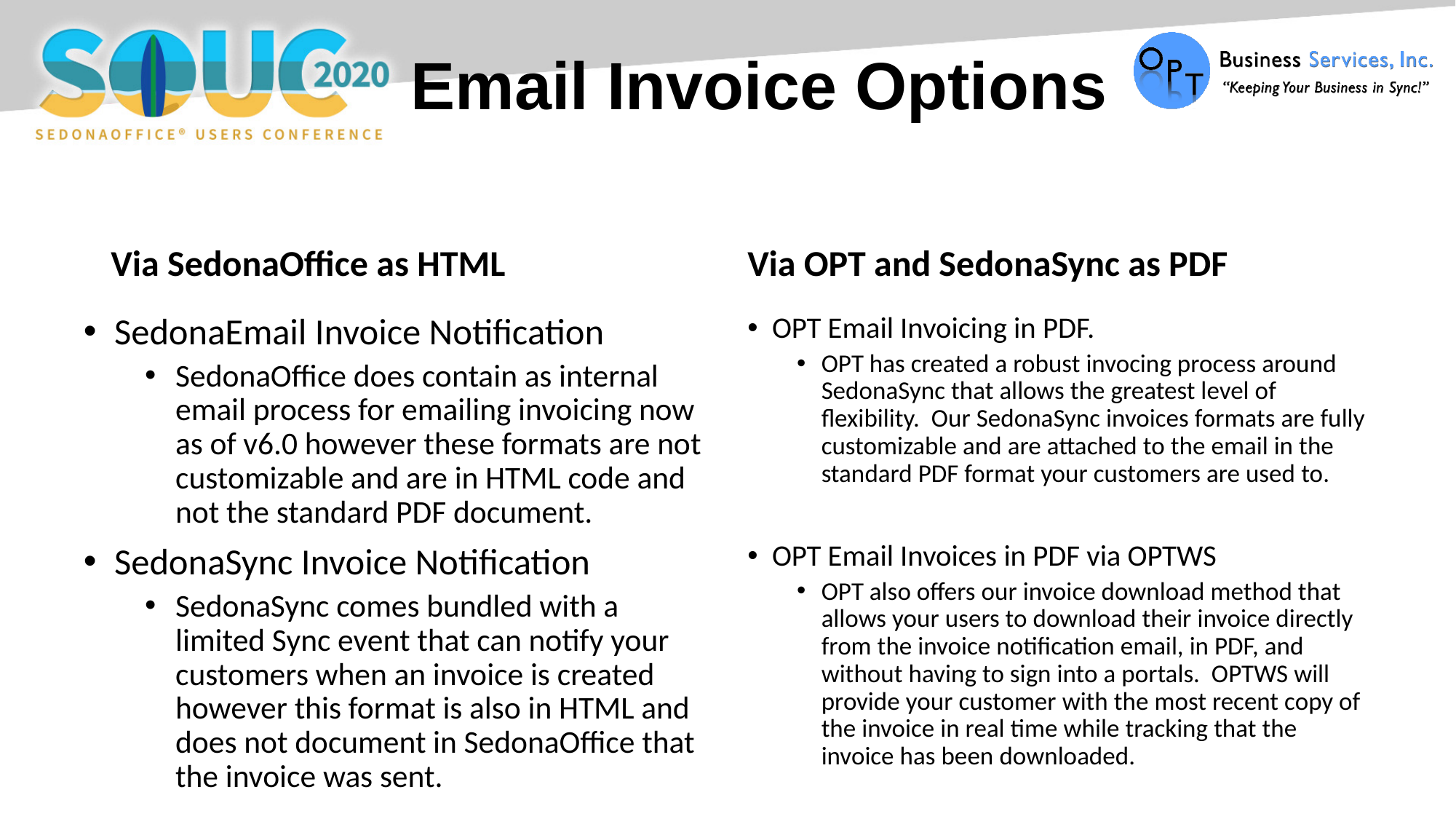

Email Invoice Options
Via SedonaOffice as HTML
Via OPT and SedonaSync as PDF
SedonaEmail Invoice Notification
SedonaOffice does contain as internal email process for emailing invoicing now as of v6.0 however these formats are not customizable and are in HTML code and not the standard PDF document.
SedonaSync Invoice Notification
SedonaSync comes bundled with a limited Sync event that can notify your customers when an invoice is created however this format is also in HTML and does not document in SedonaOffice that the invoice was sent.
OPT Email Invoicing in PDF.
OPT has created a robust invocing process around SedonaSync that allows the greatest level of flexibility.  Our SedonaSync invoices formats are fully customizable and are attached to the email in the standard PDF format your customers are used to.

OPT Email Invoices in PDF via OPTWS
OPT also offers our invoice download method that allows your users to download their invoice directly from the invoice notification email, in PDF, and without having to sign into a portals.  OPTWS will provide your customer with the most recent copy of the invoice in real time while tracking that the invoice has been downloaded.